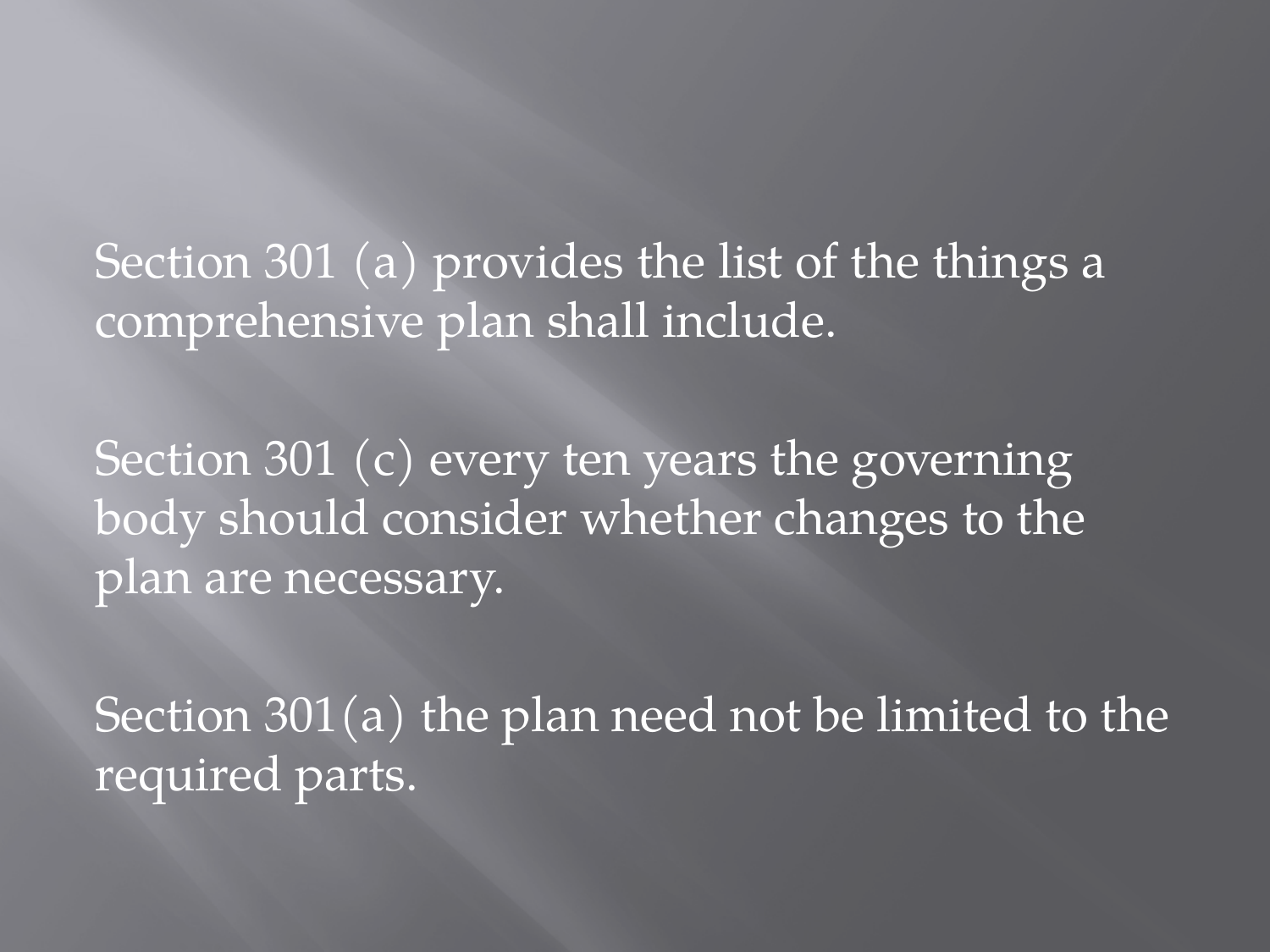

#
Section 301 (a) provides the list of the things a comprehensive plan shall include.

Section 301 (c) every ten years the governing body should consider whether changes to the plan are necessary.

Section 301(a) the plan need not be limited to the required parts.